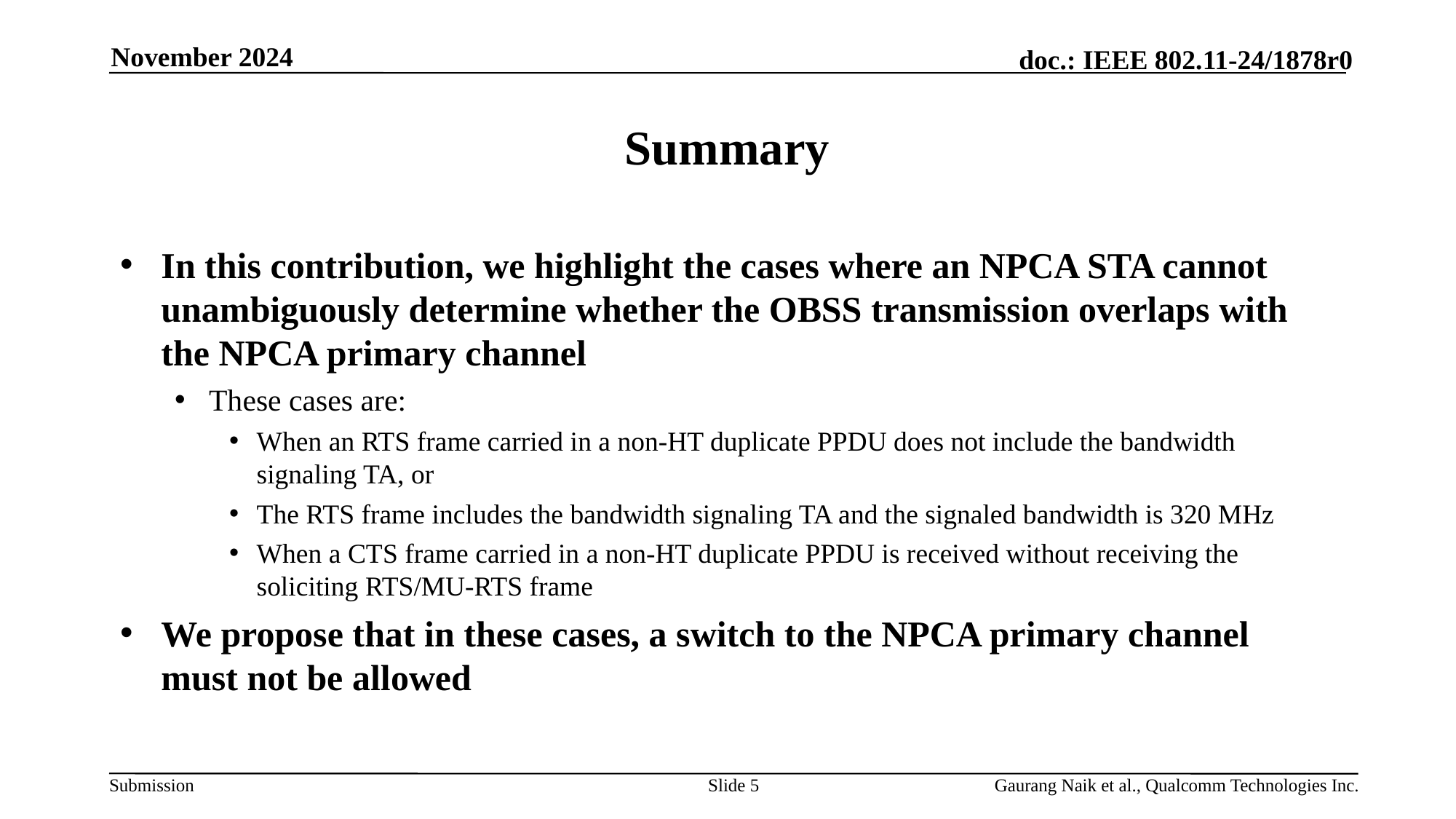

November 2024
# Summary
In this contribution, we highlight the cases where an NPCA STA cannot unambiguously determine whether the OBSS transmission overlaps with the NPCA primary channel
These cases are:
When an RTS frame carried in a non-HT duplicate PPDU does not include the bandwidth signaling TA, or
The RTS frame includes the bandwidth signaling TA and the signaled bandwidth is 320 MHz
When a CTS frame carried in a non-HT duplicate PPDU is received without receiving the soliciting RTS/MU-RTS frame
We propose that in these cases, a switch to the NPCA primary channel must not be allowed

Slide 5
Gaurang Naik et al., Qualcomm Technologies Inc.